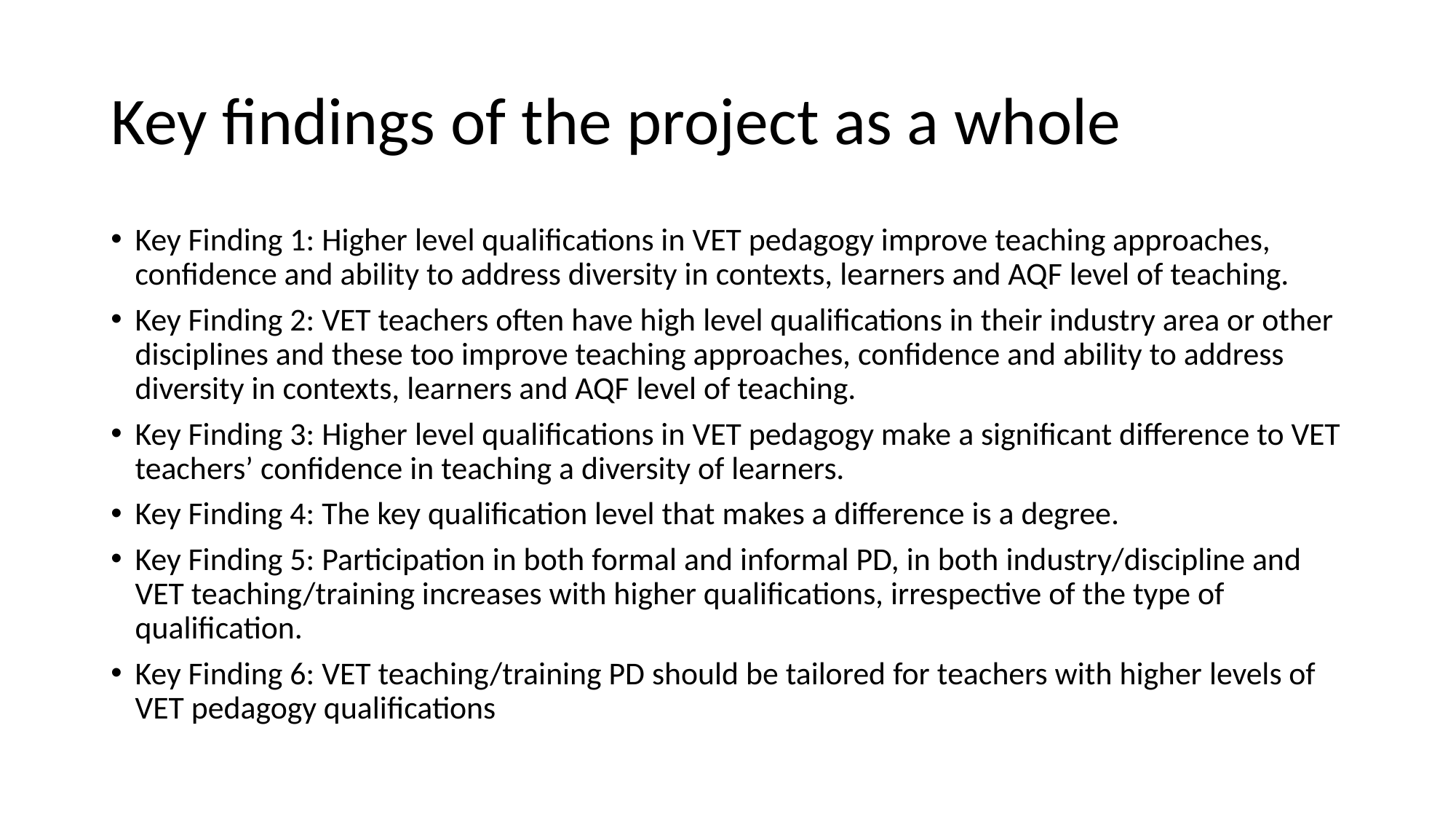

# Key findings of the project as a whole
Key Finding 1: Higher level qualifications in VET pedagogy improve teaching approaches, confidence and ability to address diversity in contexts, learners and AQF level of teaching.
Key Finding 2: VET teachers often have high level qualifications in their industry area or other disciplines and these too improve teaching approaches, confidence and ability to address diversity in contexts, learners and AQF level of teaching.
Key Finding 3: Higher level qualifications in VET pedagogy make a significant difference to VET teachers’ confidence in teaching a diversity of learners.
Key Finding 4: The key qualification level that makes a difference is a degree.
Key Finding 5: Participation in both formal and informal PD, in both industry/discipline and VET teaching/training increases with higher qualifications, irrespective of the type of qualification.
Key Finding 6: VET teaching/training PD should be tailored for teachers with higher levels of VET pedagogy qualifications